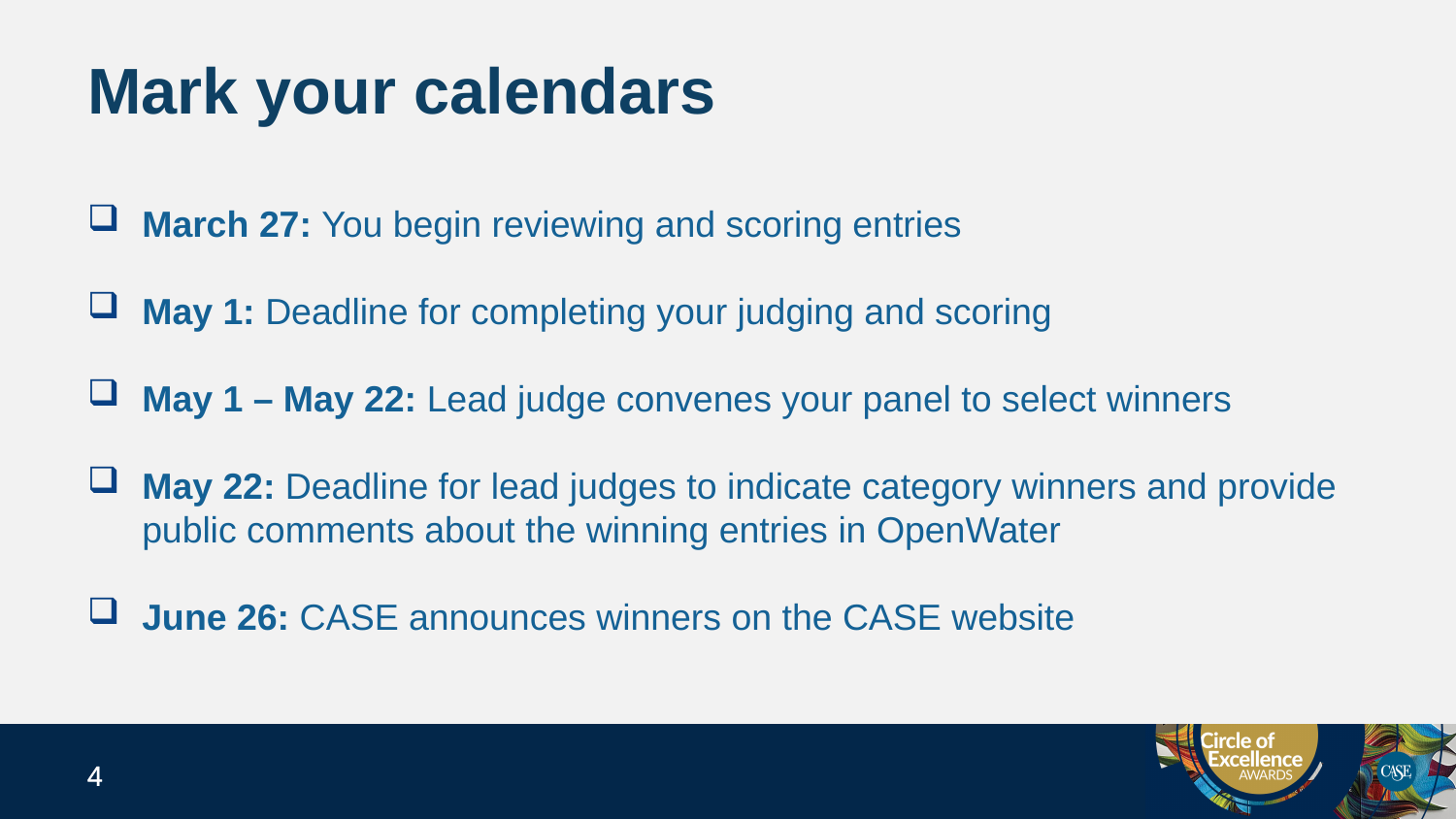

# Mark your calendars

March 27: You begin reviewing and scoring entries

May 1: Deadline for completing your judging and scoring

May 1 – May 22: Lead judge convenes your panel to select winners

May 22: Deadline for lead judges to indicate category winners and provide public comments about the winning entries in OpenWater

June 26: CASE announces winners on the CASE website